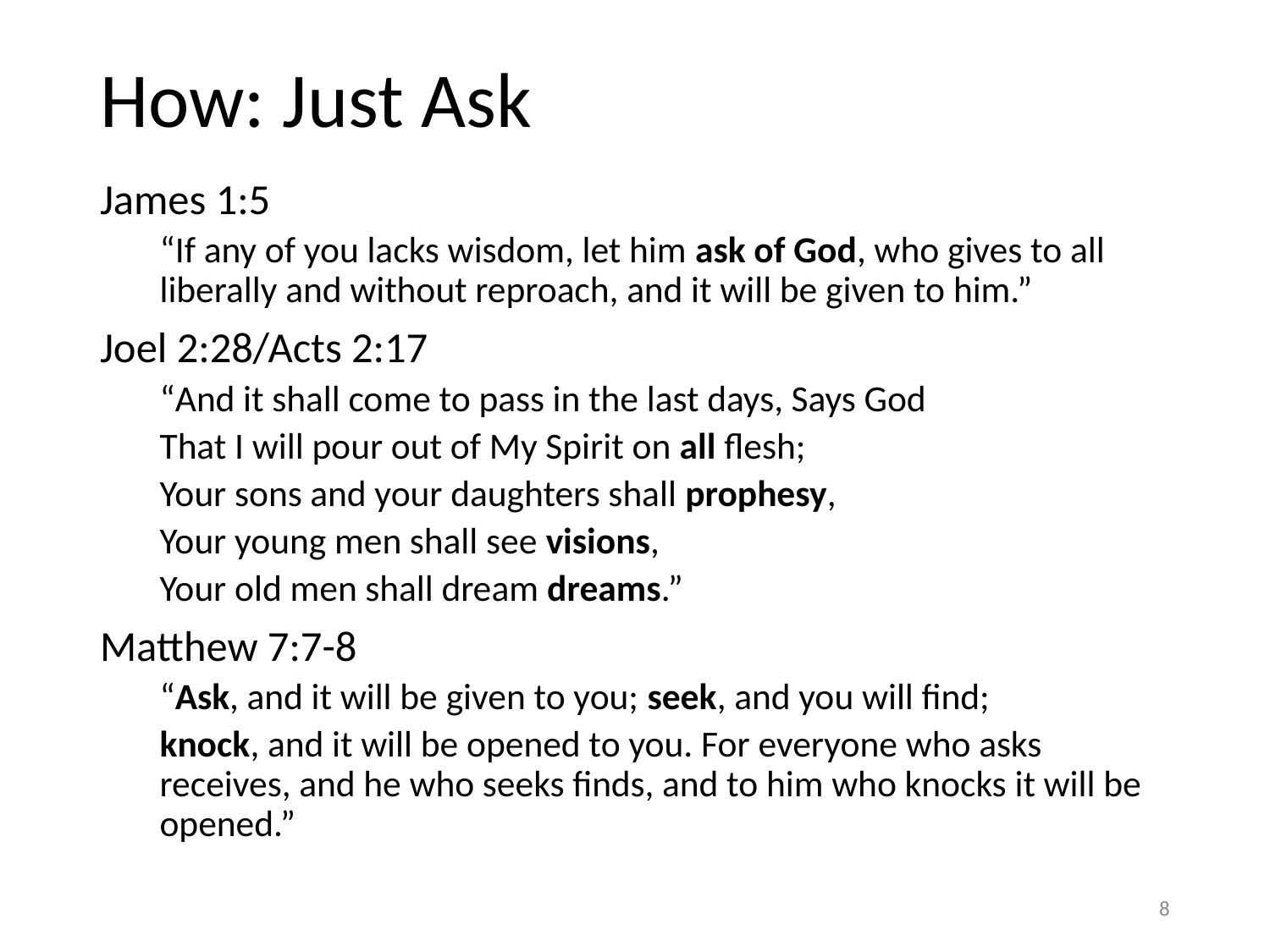

# How: Just Ask
James 1:5
“If any of you lacks wisdom, let him ask of God, who gives to all liberally and without reproach, and it will be given to him.”
Joel 2:28/Acts 2:17
“And it shall come to pass in the last days, Says God
That I will pour out of My Spirit on all flesh;
Your sons and your daughters shall prophesy,
Your young men shall see visions,
Your old men shall dream dreams.”
Matthew 7:7-8
“Ask, and it will be given to you; seek, and you will find;
knock, and it will be opened to you. For everyone who asks receives, and he who seeks finds, and to him who knocks it will be opened.”

8